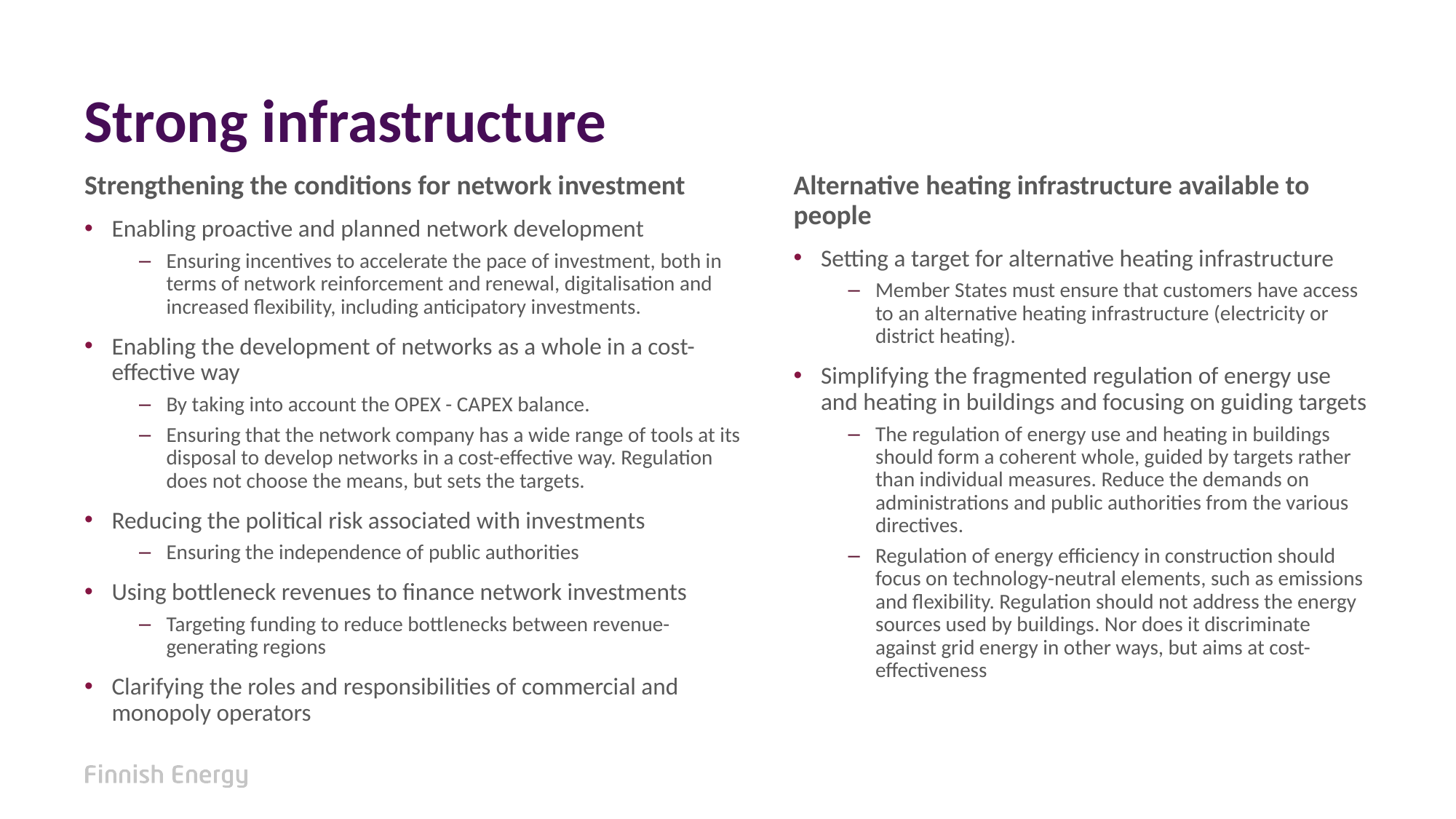

# Strong infrastructure
Strengthening the conditions for network investment
Enabling proactive and planned network development
Ensuring incentives to accelerate the pace of investment, both in terms of network reinforcement and renewal, digitalisation and increased flexibility, including anticipatory investments.
Enabling the development of networks as a whole in a cost-effective way
By taking into account the OPEX - CAPEX balance.
Ensuring that the network company has a wide range of tools at its disposal to develop networks in a cost-effective way. Regulation does not choose the means, but sets the targets.
Reducing the political risk associated with investments
Ensuring the independence of public authorities
Using bottleneck revenues to finance network investments
Targeting funding to reduce bottlenecks between revenue-generating regions
Clarifying the roles and responsibilities of commercial and monopoly operators
Alternative heating infrastructure available to people
Setting a target for alternative heating infrastructure
Member States must ensure that customers have access to an alternative heating infrastructure (electricity or district heating).
Simplifying the fragmented regulation of energy use and heating in buildings and focusing on guiding targets
The regulation of energy use and heating in buildings should form a coherent whole, guided by targets rather than individual measures. Reduce the demands on administrations and public authorities from the various directives.
Regulation of energy efficiency in construction should focus on technology-neutral elements, such as emissions and flexibility. Regulation should not address the energy sources used by buildings. Nor does it discriminate against grid energy in other ways, but aims at cost-effectiveness